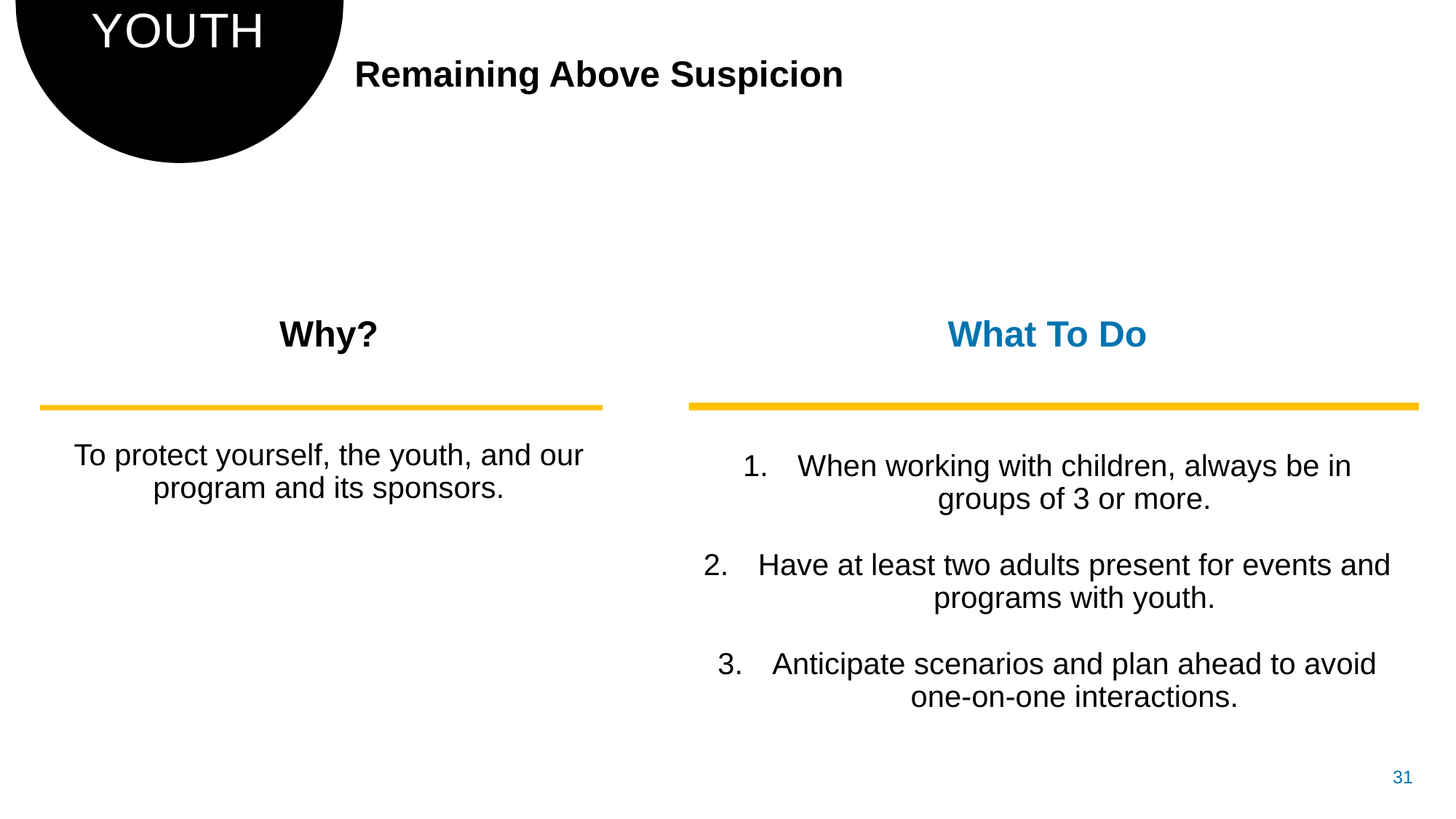

# YOUTH
Remaining Above Suspicion
Why?
To protect yourself, the youth, and our program and its sponsors.
What To Do
When working with children, always be in groups of 3 or more.
Have at least two adults present for events and programs with youth.
Anticipate scenarios and plan ahead to avoid one-on-one interactions.

31